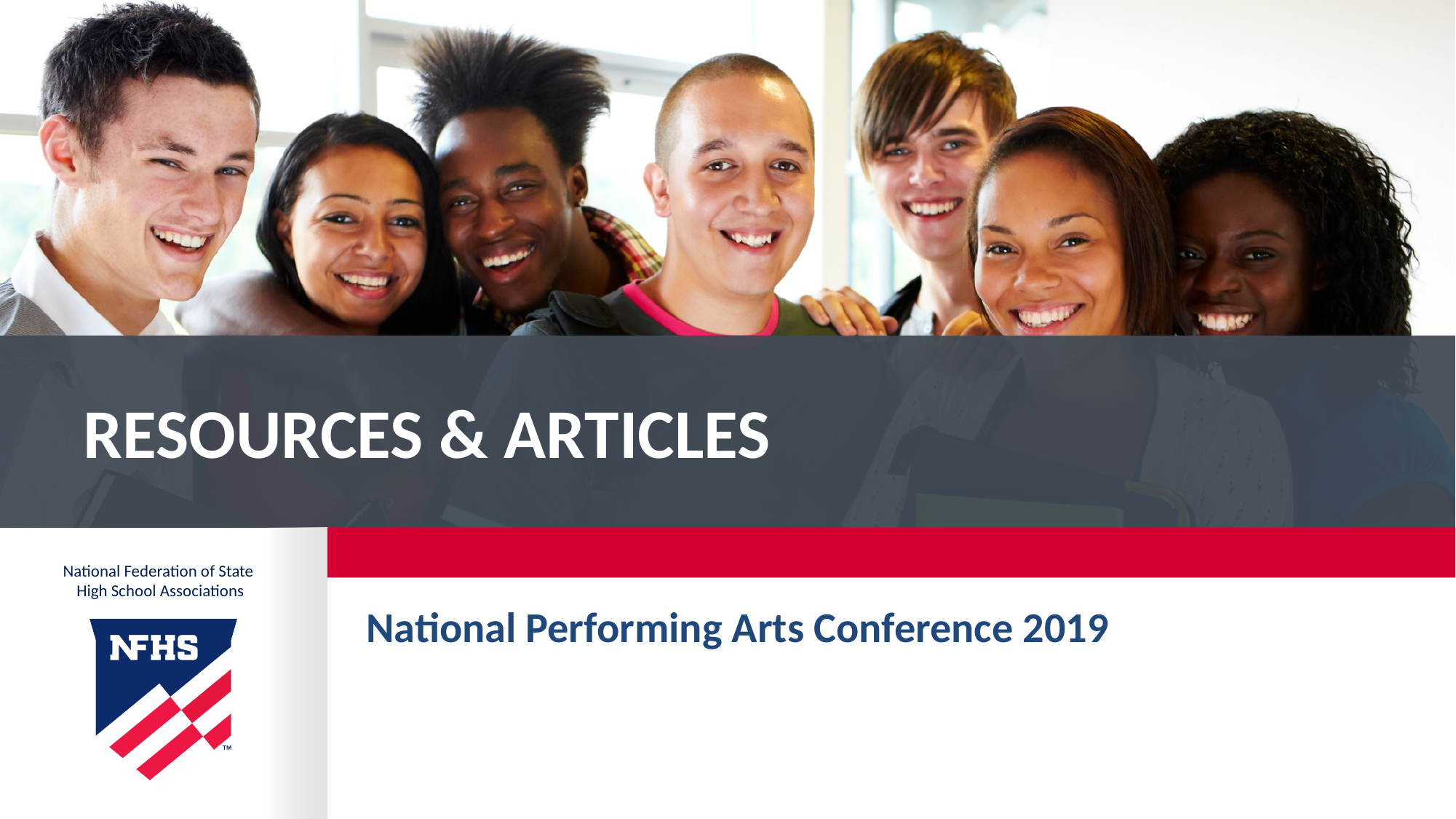

# Resources & Articles
National Performing Arts Conference 2019